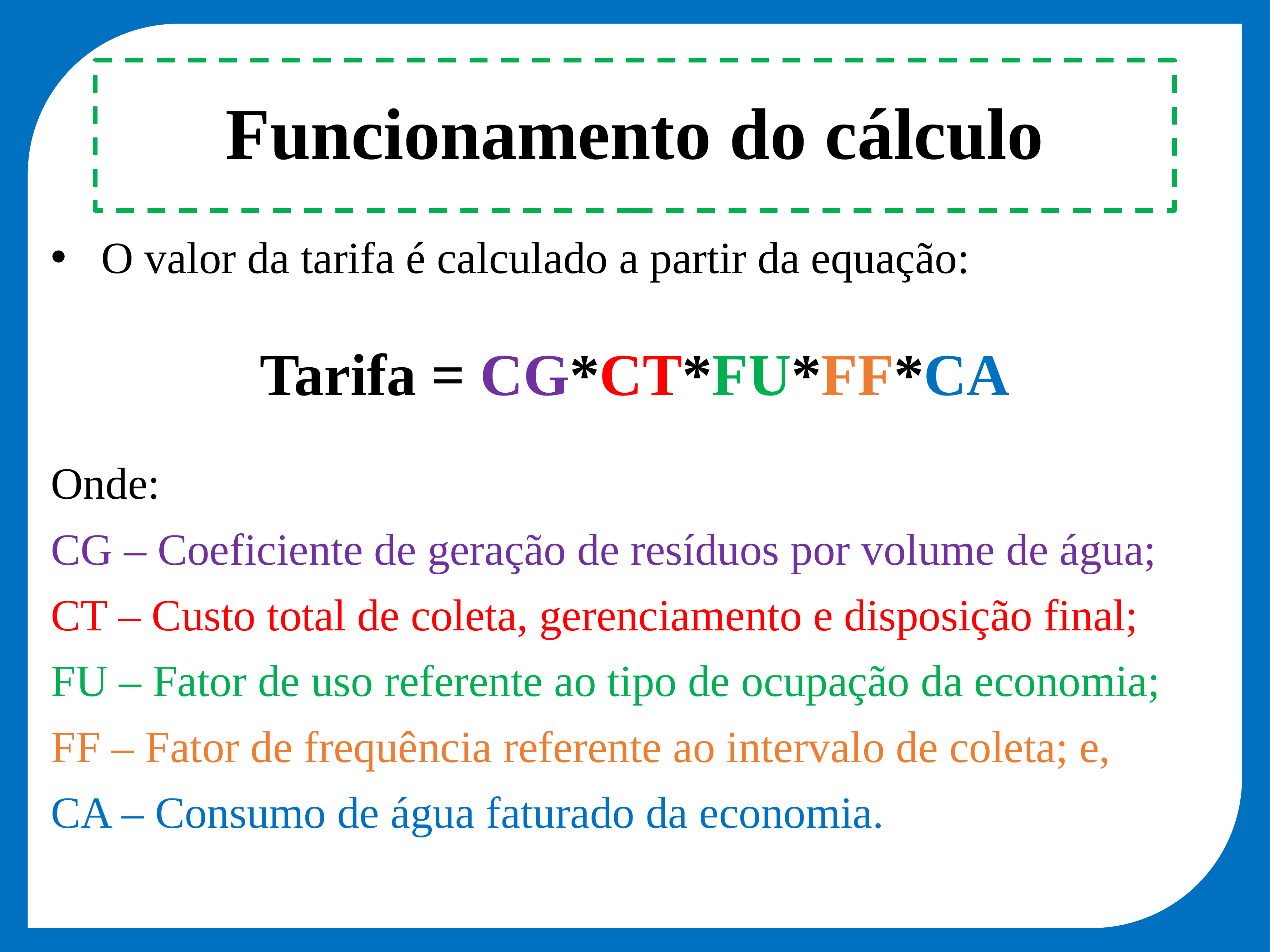

Funcionamento do cálculo
O valor da tarifa é calculado a partir da equação:

Tarifa = CG*CT*FU*FF*CA

Onde:
CG – Coeficiente de geração de resíduos por volume de água;
CT – Custo total de coleta, gerenciamento e disposição final;
FU – Fator de uso referente ao tipo de ocupação da economia;
FF – Fator de frequência referente ao intervalo de coleta; e,
CA – Consumo de água faturado da economia.